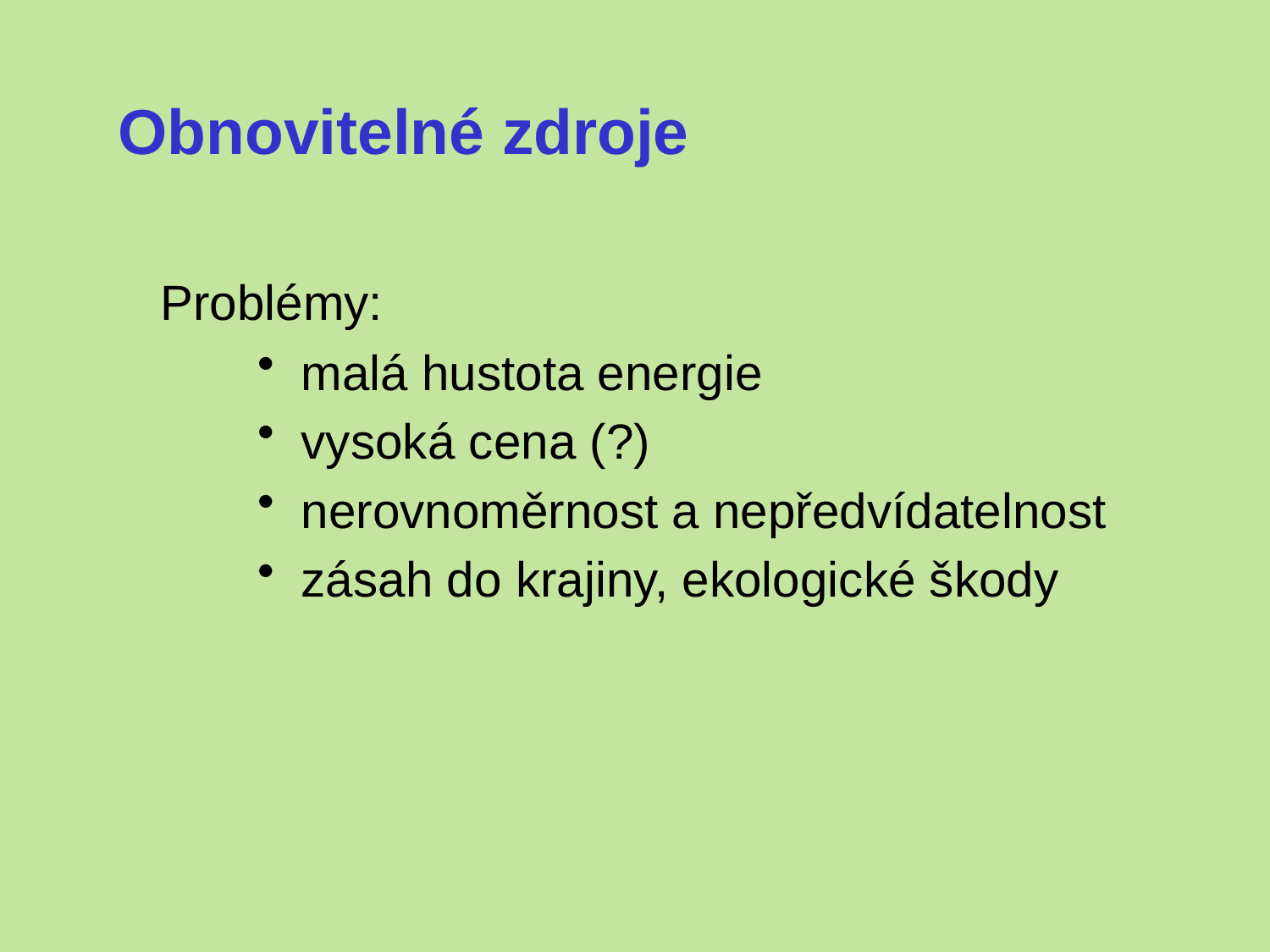

Obnovitelné zdroje
Problémy:
 malá hustota energie
 vysoká cena (?)
 nerovnoměrnost a nepředvídatelnost
 zásah do krajiny, ekologické škody